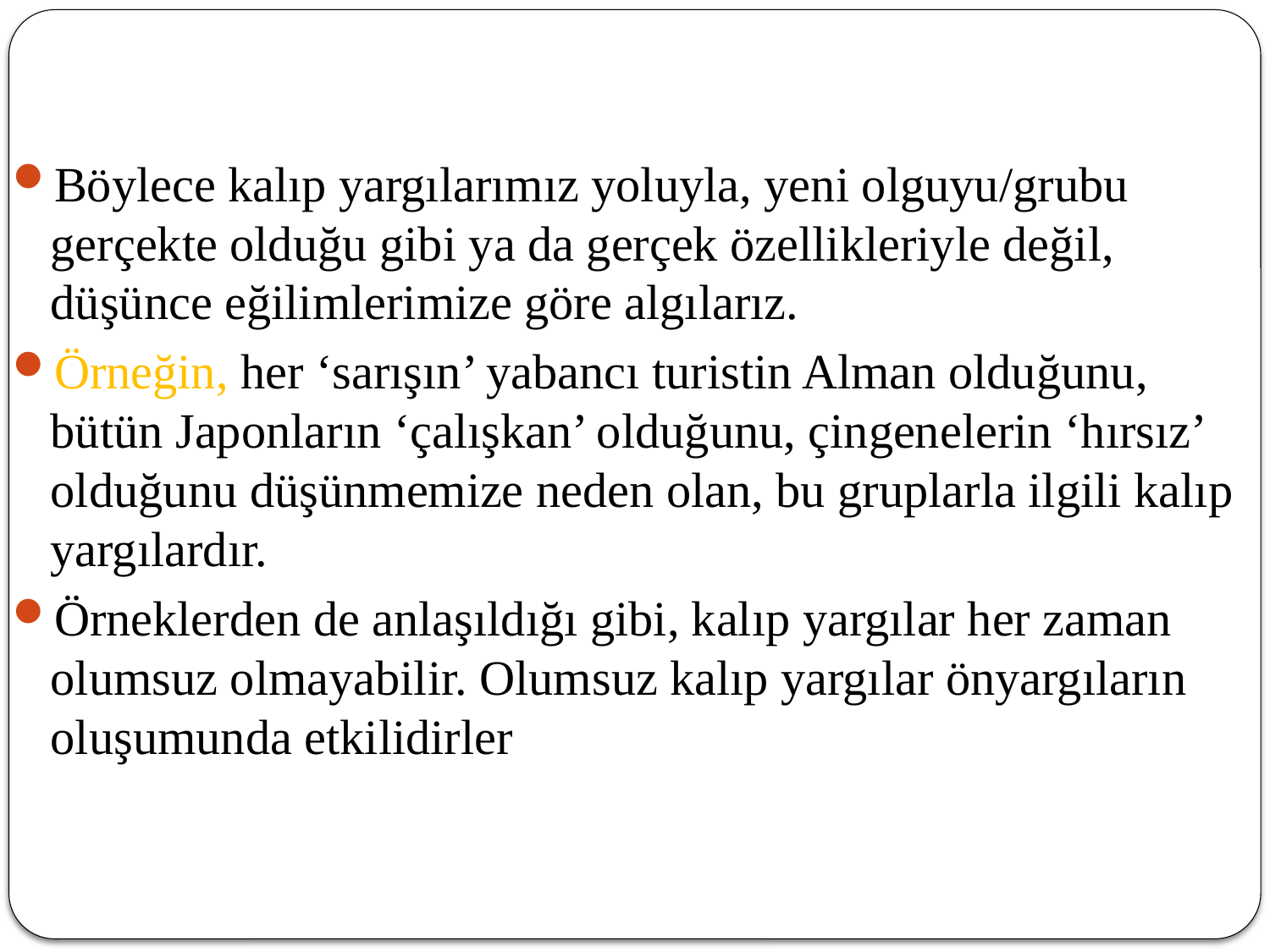

Böylece kalıp yargılarımız yoluyla, yeni olguyu/grubu gerçekte olduğu gibi ya da gerçek özellikleriyle değil, düşünce eğilimlerimize göre algılarız.
Örneğin, her ‘sarışın’ yabancı turistin Alman olduğunu, bütün Japonların ‘çalışkan’ olduğunu, çingenelerin ‘hırsız’ olduğunu düşünmemize neden olan, bu gruplarla ilgili kalıp yargılardır.
Örneklerden de anlaşıldığı gibi, kalıp yargılar her zaman olumsuz olmayabilir. Olumsuz kalıp yargılar önyargıların oluşumunda etkilidirler